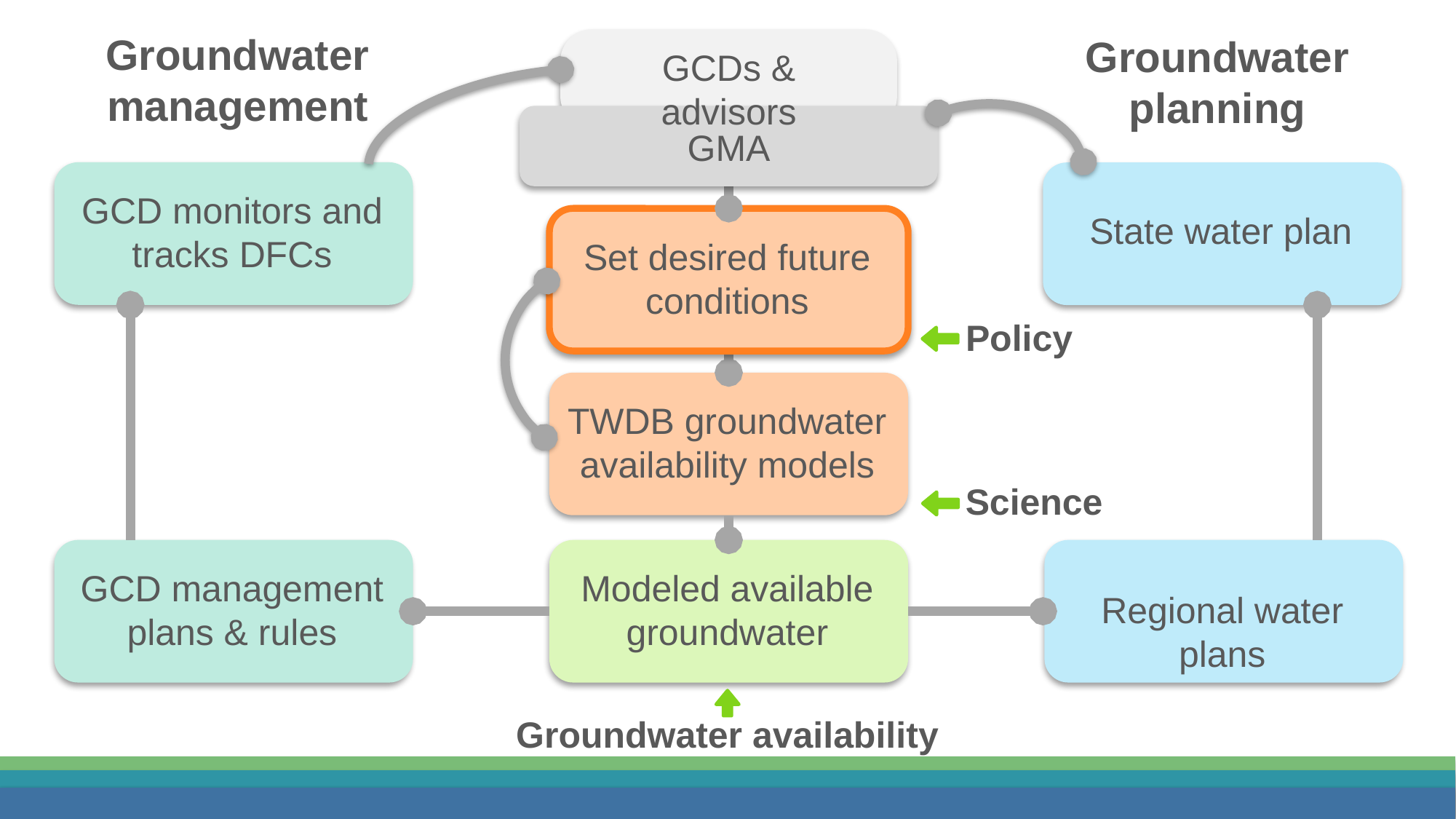

Groundwater management
Groundwater planning

GCDs & advisors
GMA

GCD monitors and tracks DFCs

State water plan

Set desired future conditions
Policy
Science

Groundwater availability

TWDB groundwater availability models

GCD management plans & rules

Modeled available groundwater

Regional water plans